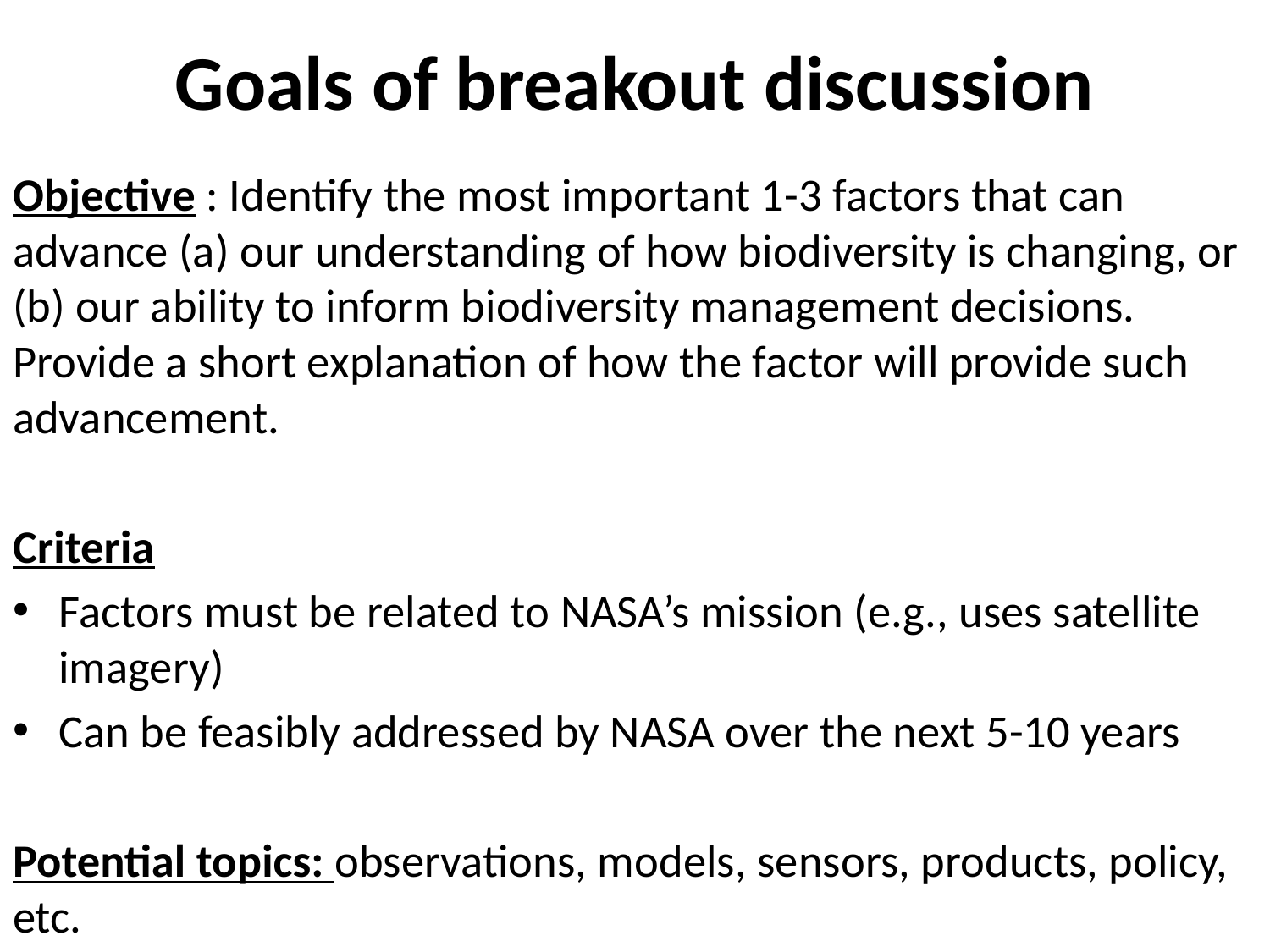

# Goals of breakout discussion
Objective : Identify the most important 1-3 factors that can advance (a) our understanding of how biodiversity is changing, or (b) our ability to inform biodiversity management decisions.  Provide a short explanation of how the factor will provide such advancement.

Criteria
Factors must be related to NASA’s mission (e.g., uses satellite imagery)
Can be feasibly addressed by NASA over the next 5-10 years

Potential topics: observations, models, sensors, products, policy, etc.